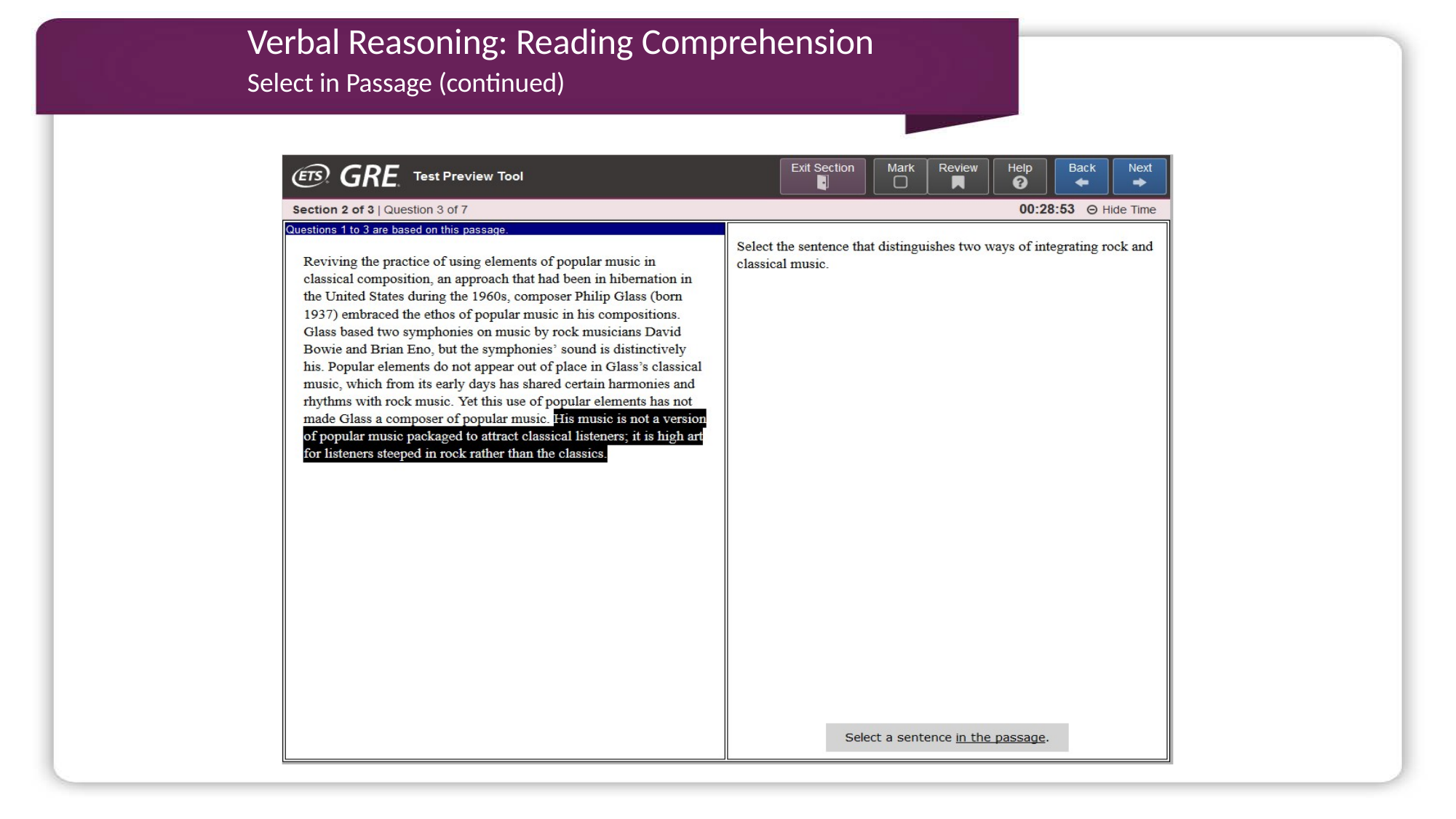

# Verbal Reasoning: Reading Comprehension
Select in Passage (continued)

7